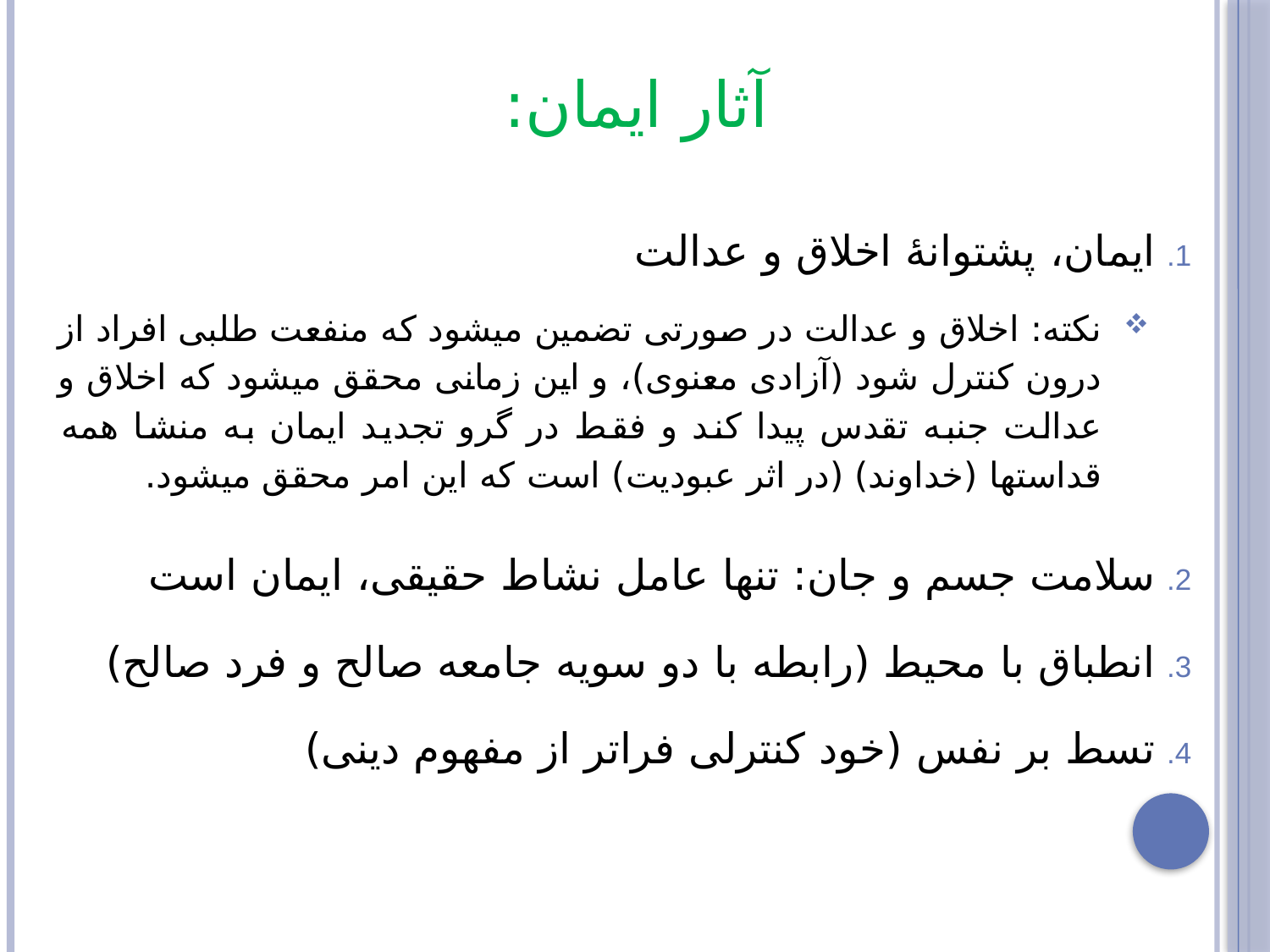

آثار ایمان:

ایمان، پشتوانۀ اخلاق و عدالت
نکته: اخلاق و عدالت در صورتی تضمین می­شود که منفعت طلبی افراد از درون کنترل شود (آزادی معنوی)، و این زمانی محقق می­شود که اخلاق و عدالت جنبه تقدس پیدا کند و فقط در گرو تجدید ایمان به منشا همه قداست­ها (خداوند) (در اثر عبودیت) است که این امر محقق می­شود.
سلامت جسم و جان: تنها عامل نشاط حقیقی، ایمان است
انطباق با محیط (رابطه با دو سویه جامعه صالح و فرد صالح)
تسط بر نفس (خود کنترلی فراتر از مفهوم دینی)